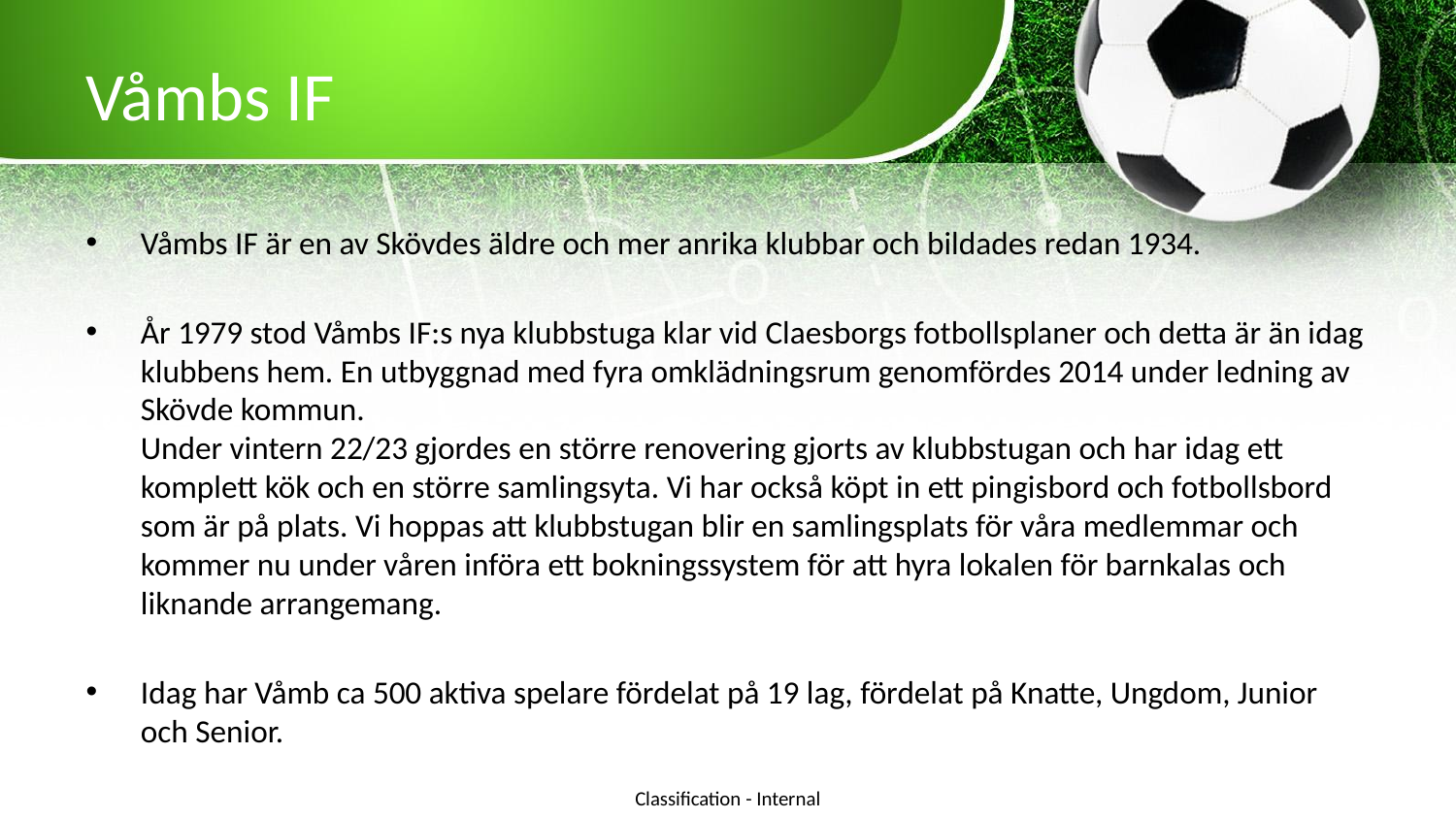

# Våmbs IF
Våmbs IF är en av Skövdes äldre och mer anrika klubbar och bildades redan 1934.

År 1979 stod Våmbs IF:s nya klubbstuga klar vid Claesborgs fotbollsplaner och detta är än idag klubbens hem. En utbyggnad med fyra omklädningsrum genomfördes 2014 under ledning av Skövde kommun.
Under vintern 22/23 gjordes en större renovering gjorts av klubbstugan och har idag ett komplett kök och en större samlingsyta. Vi har också köpt in ett pingisbord och fotbollsbord som är på plats. Vi hoppas att klubbstugan blir en samlingsplats för våra medlemmar och kommer nu under våren införa ett bokningssystem för att hyra lokalen för barnkalas och liknande arrangemang.

Idag har Våmb ca 500 aktiva spelare fördelat på 19 lag, fördelat på Knatte, Ungdom, Junior och Senior.